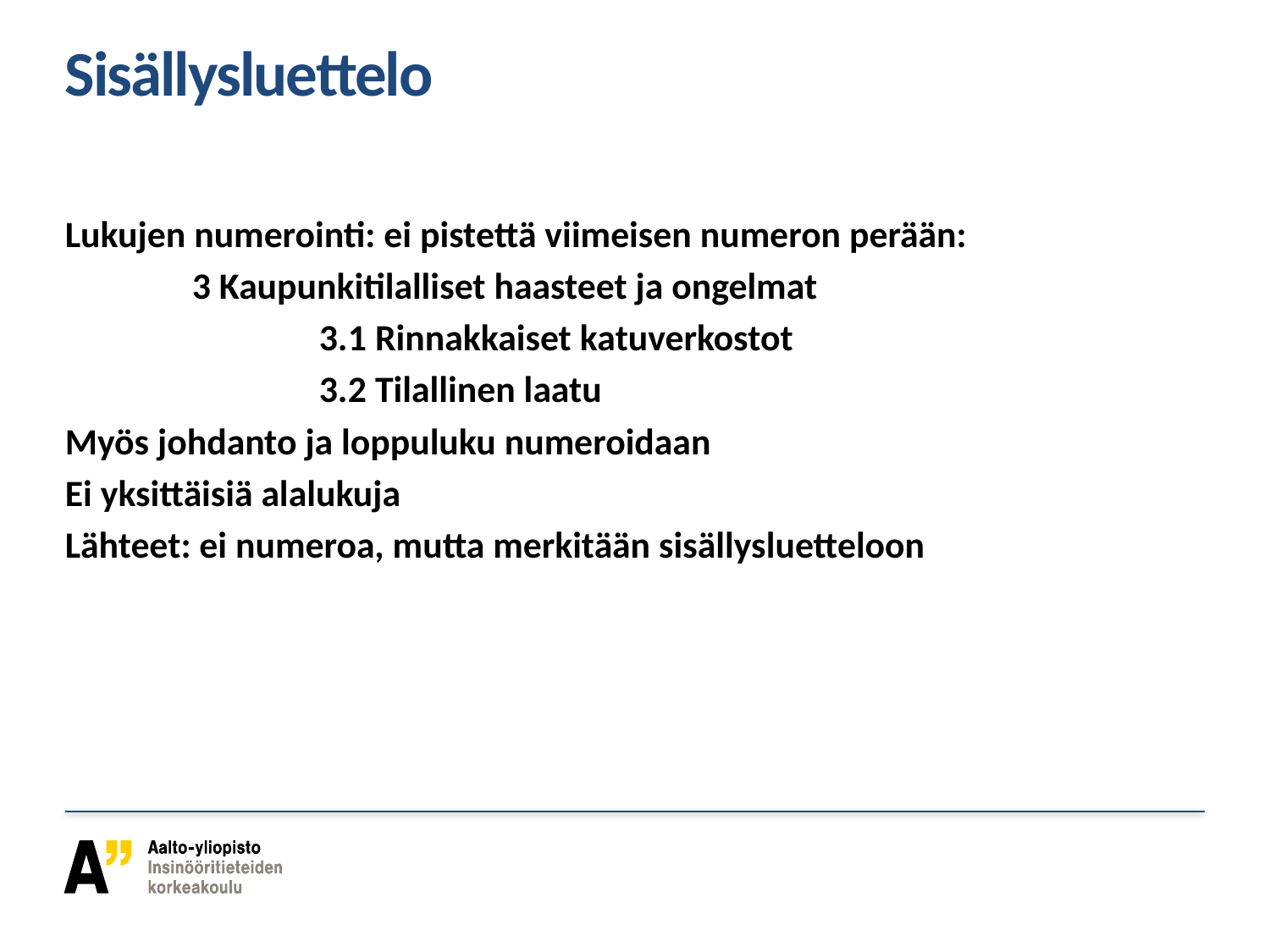

# Sisällysluettelo
Lukujen numerointi: ei pistettä viimeisen numeron perään:
	3 Kaupunkitilalliset haasteet ja ongelmat
		3.1 Rinnakkaiset katuverkostot
		3.2 Tilallinen laatu
Myös johdanto ja loppuluku numeroidaan
Ei yksittäisiä alalukuja
Lähteet: ei numeroa, mutta merkitään sisällysluetteloon